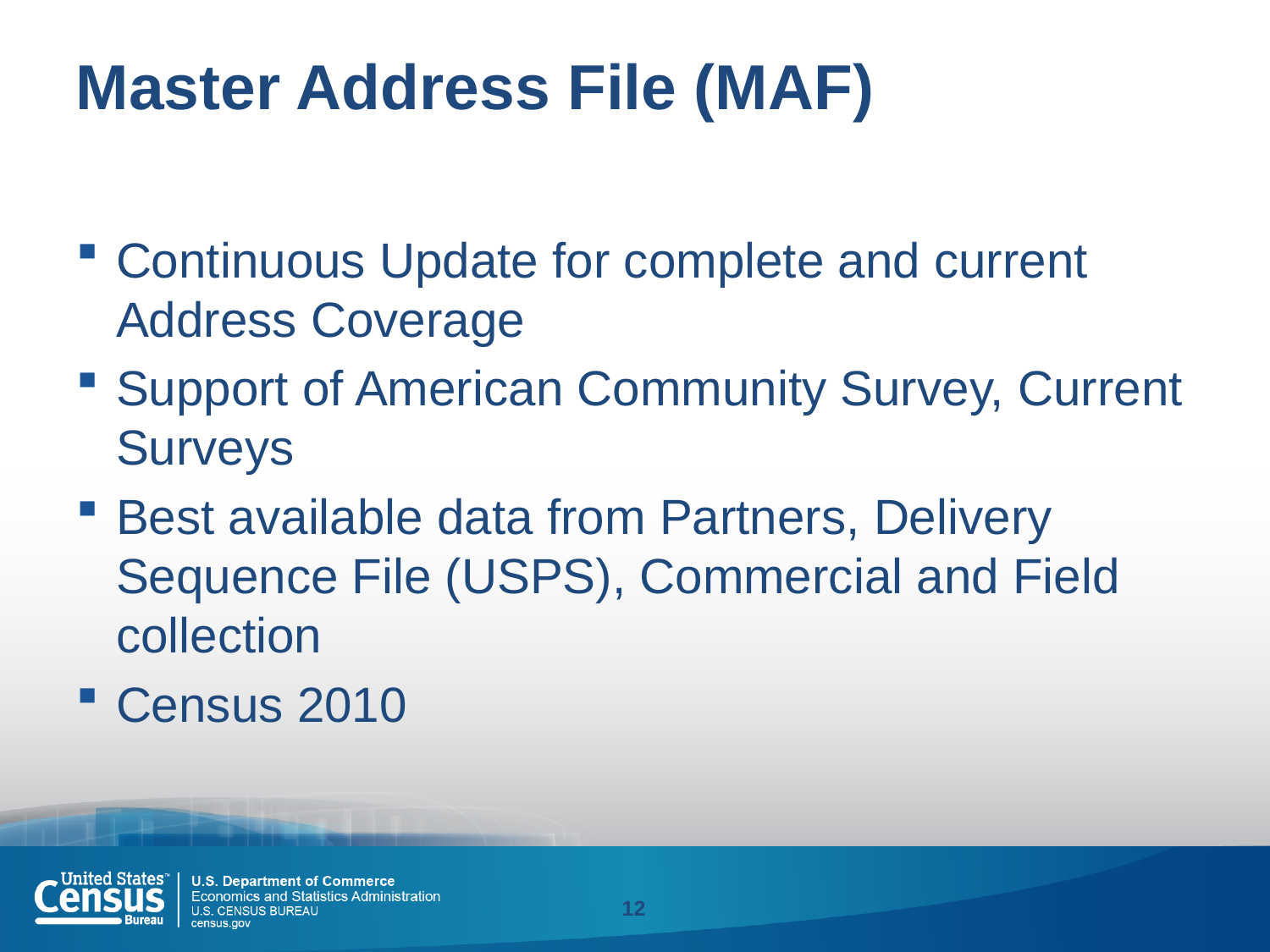

# Master Address File (MAF)
Continuous Update for complete and current Address Coverage
Support of American Community Survey, Current Surveys
Best available data from Partners, Delivery Sequence File (USPS), Commercial and Field collection
Census 2010

12